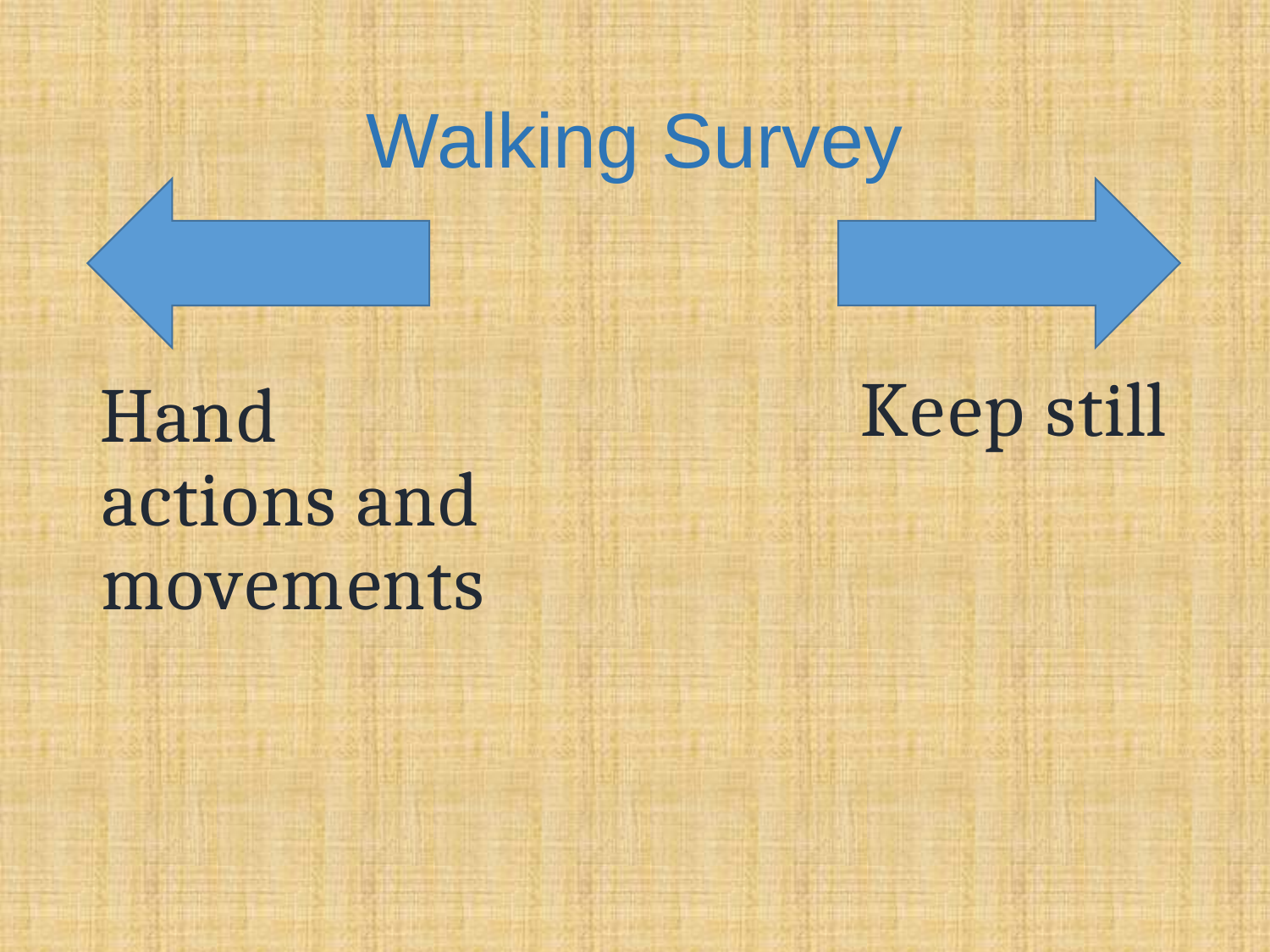

# Walking Survey

	Keep still
Hand actions and movements